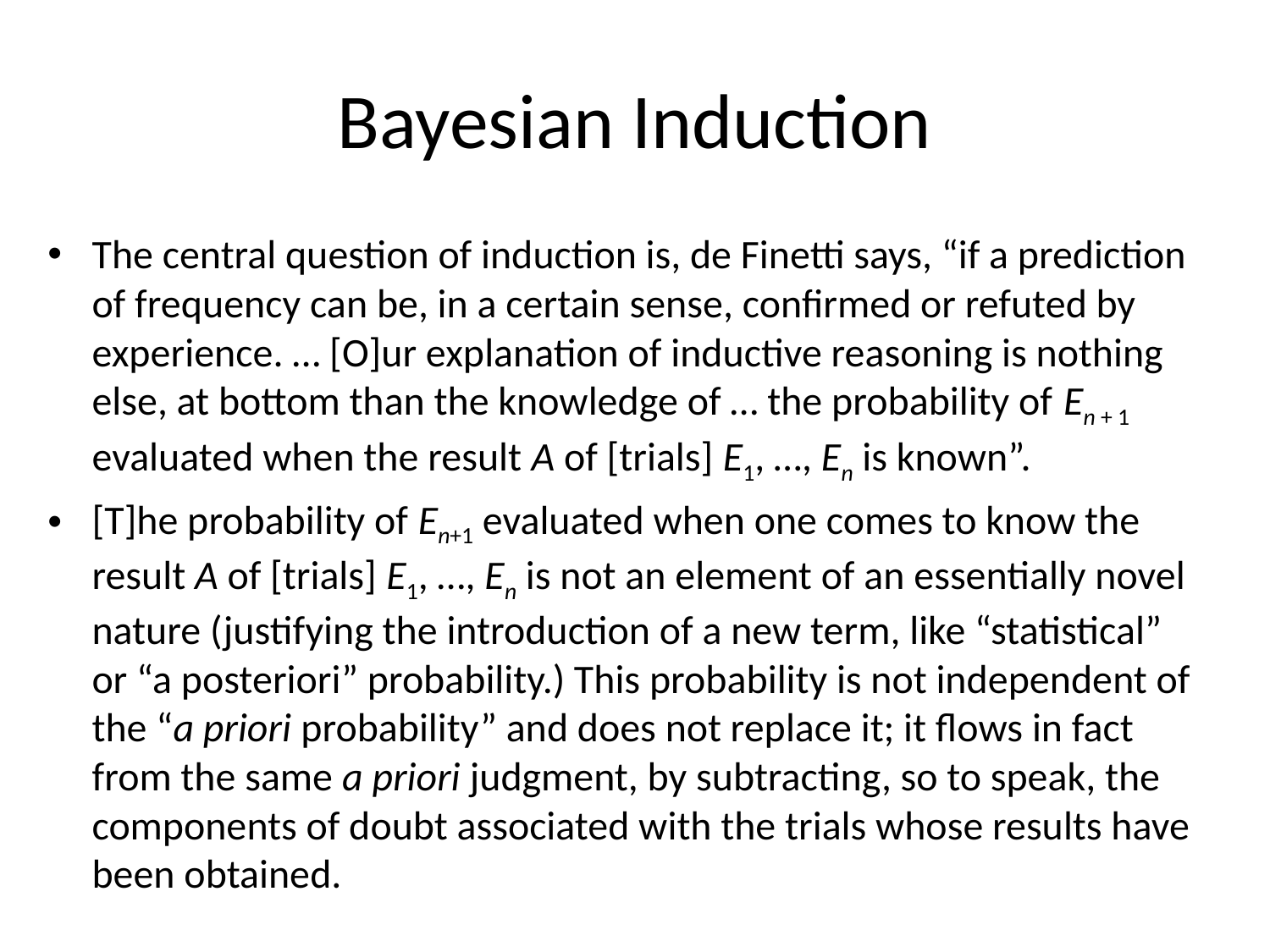

# Bayesian Induction
The central question of induction is, de Finetti says, “if a prediction of frequency can be, in a certain sense, confirmed or refuted by experience. … [O]ur explanation of inductive reasoning is nothing else, at bottom than the knowledge of … the probability of En + 1 evaluated when the result A of [trials] E1, …, En is known”.
[T]he probability of En+1 evaluated when one comes to know the result A of [trials] E1, …, En is not an element of an essentially novel nature (justifying the introduction of a new term, like “statistical” or “a posteriori” probability.) This probability is not independent of the “a priori probability” and does not replace it; it flows in fact from the same a priori judgment, by subtracting, so to speak, the components of doubt associated with the trials whose results have been obtained.